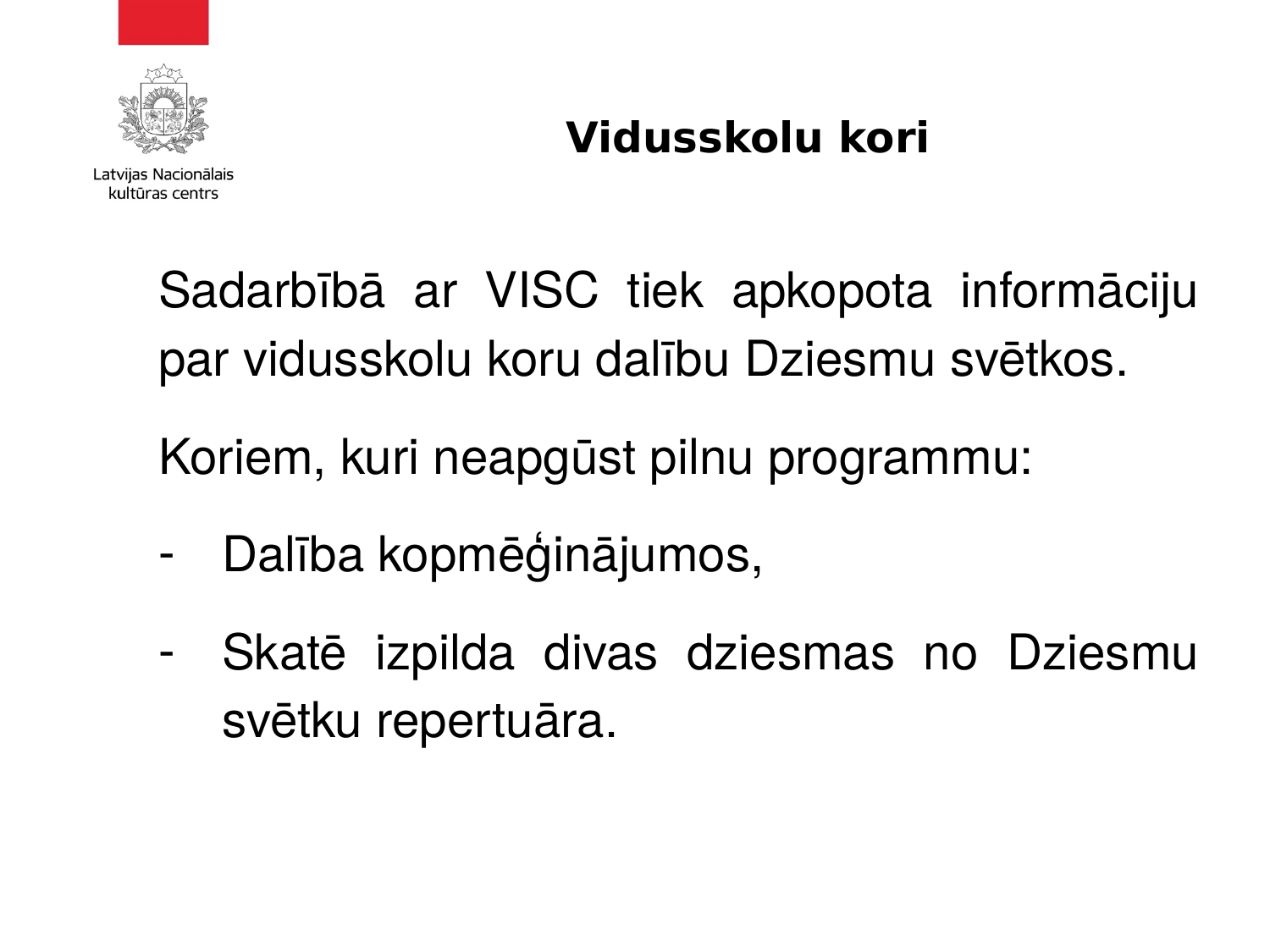

# Vidusskolu kori
Sadarbībā ar VISC tiek apkopota informāciju par vidusskolu koru dalību Dziesmu svētkos.
Koriem, kuri neapgūst pilnu programmu:
Dalība kopmēģinājumos,
Skatē izpilda divas dziesmas no Dziesmu svētku repertuāra.